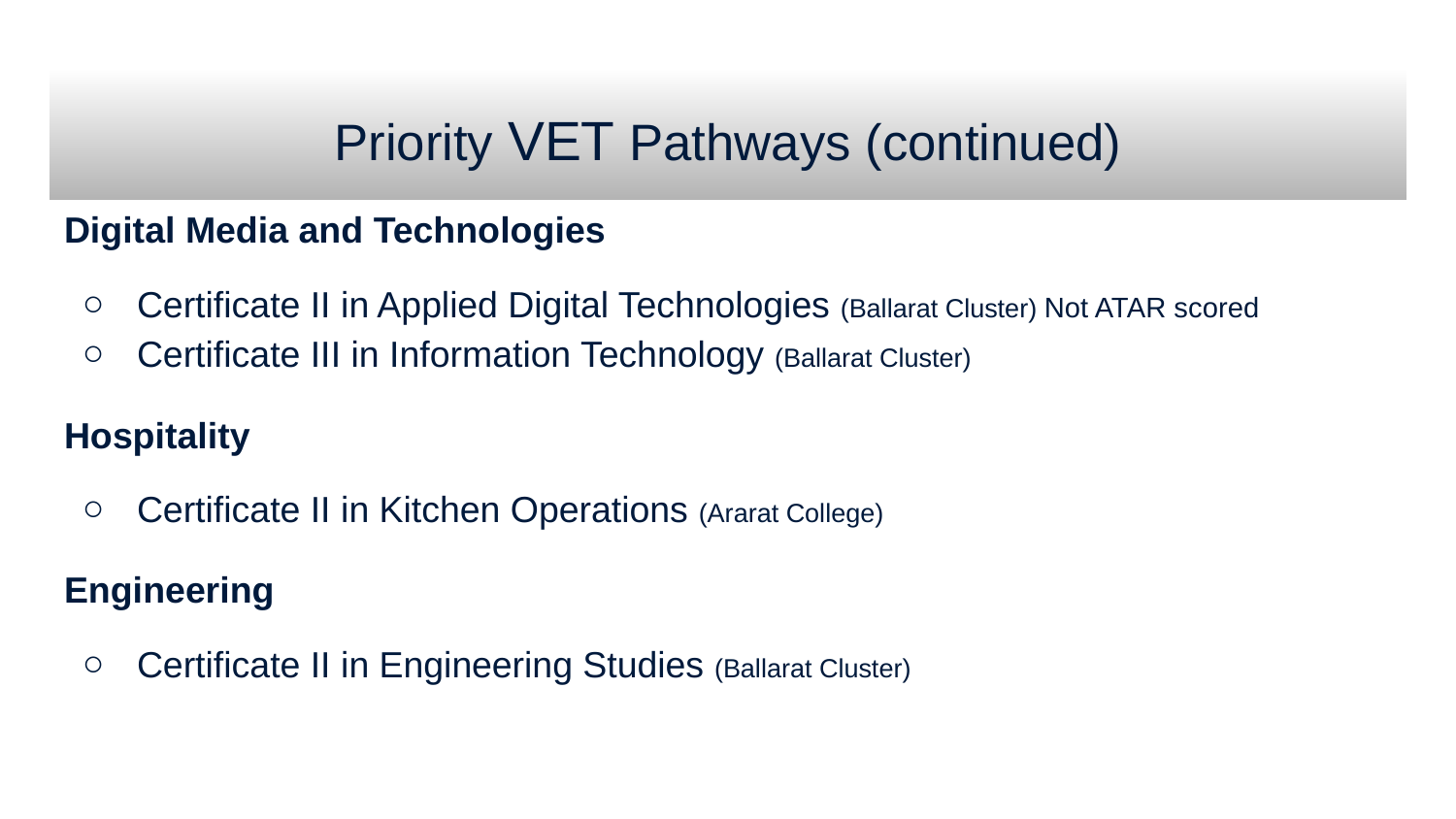

# Priority VET Pathways (continued)

Digital Media and Technologies
Certificate II in Applied Digital Technologies (Ballarat Cluster) Not ATAR scored
Certificate III in Information Technology (Ballarat Cluster)
Hospitality
Certificate II in Kitchen Operations (Ararat College)
Engineering
Certificate II in Engineering Studies (Ballarat Cluster)